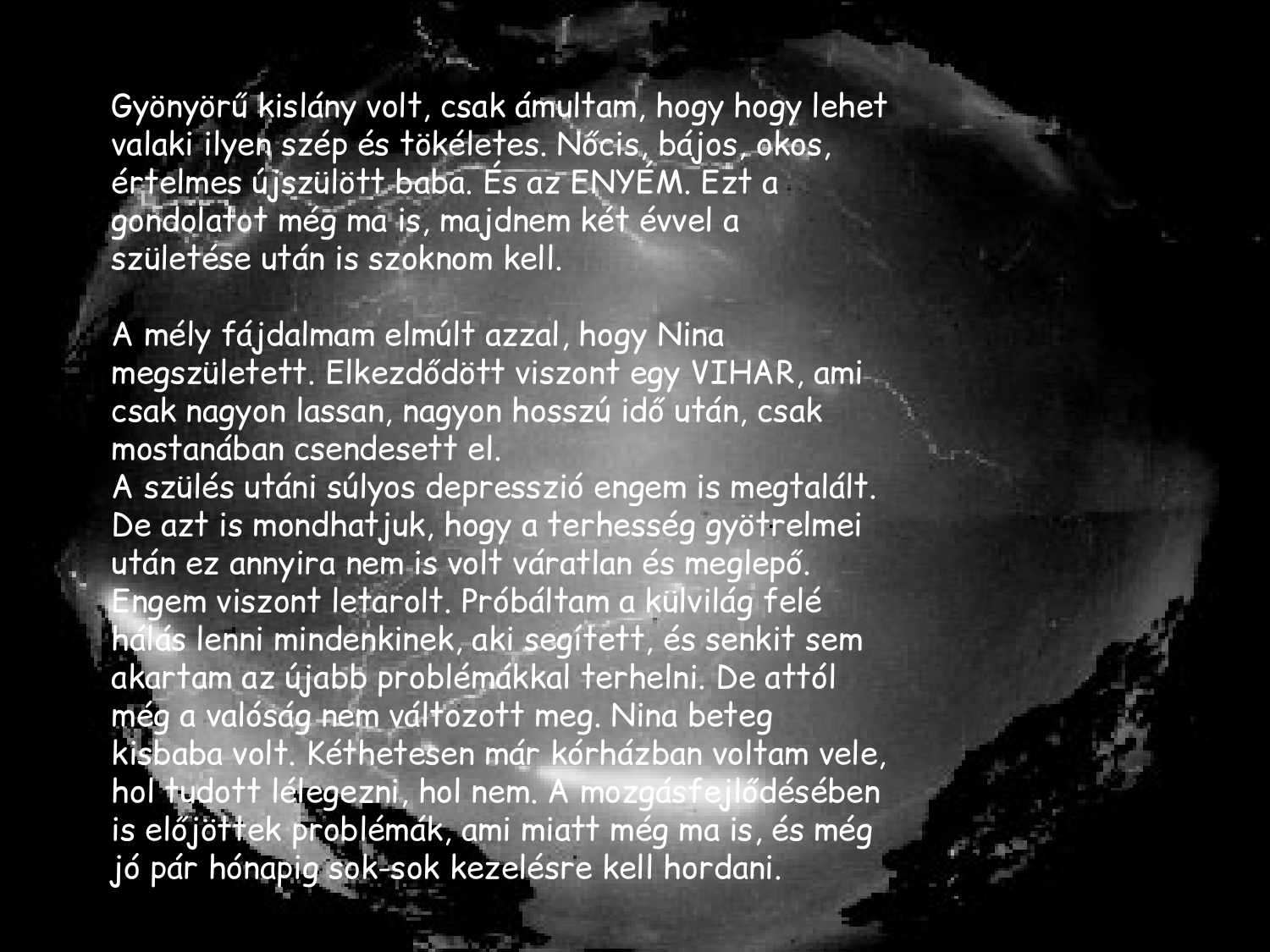

Gyönyörű kislány volt, csak ámultam, hogy hogy lehet valaki ilyen szép és tökéletes. Nőcis, bájos, okos, értelmes újszülött baba. És az ENYÉM. Ezt a gondolatot még ma is, majdnem két évvel a születése után is szoknom kell.

A mély fájdalmam elmúlt azzal, hogy Nina megszületett. Elkezdődött viszont egy VIHAR, ami csak nagyon lassan, nagyon hosszú idő után, csak mostanában csendesett el.
A szülés utáni súlyos depresszió engem is megtalált. De azt is mondhatjuk, hogy a terhesség gyötrelmei után ez annyira nem is volt váratlan és meglepő. Engem viszont letarolt. Próbáltam a külvilág felé hálás lenni mindenkinek, aki segített, és senkit sem akartam az újabb problémákkal terhelni. De attól még a valóság nem változott meg. Nina beteg kisbaba volt. Kéthetesen már kórházban voltam vele, hol tudott lélegezni, hol nem. A mozgásfejlődésében is előjöttek problémák, ami miatt még ma is, és még jó pár hónapig sok-sok kezelésre kell hordani.